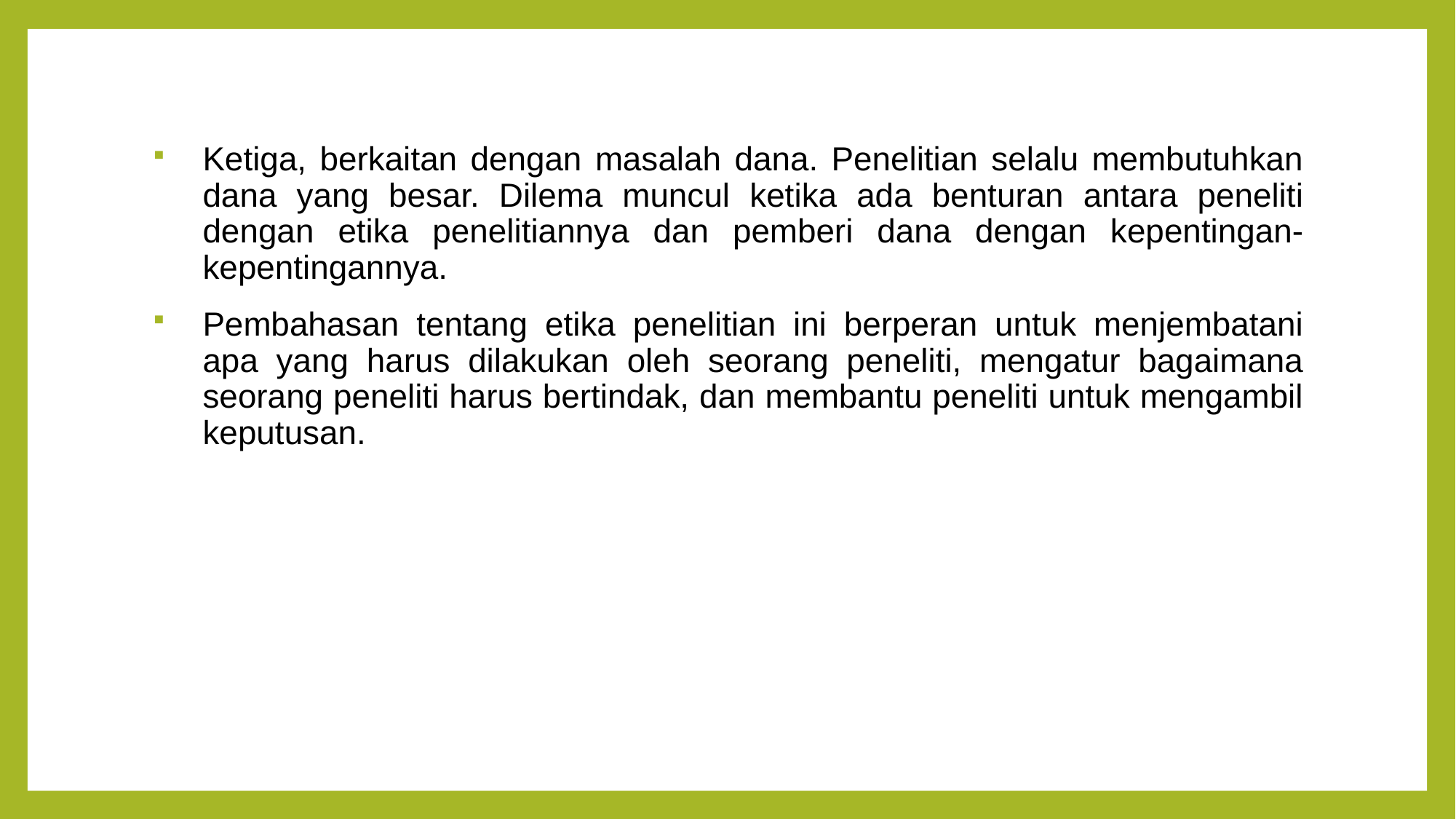

Ketiga, berkaitan dengan masalah dana. Penelitian selalu membutuhkan dana yang besar. Dilema muncul ketika ada benturan antara peneliti dengan etika penelitiannya dan pemberi dana dengan kepentingan-kepentingannya.
Pembahasan tentang etika penelitian ini berperan untuk menjembatani apa yang harus dilakukan oleh seorang peneliti, mengatur bagaimana seorang peneliti harus bertindak, dan membantu peneliti untuk mengambil keputusan.